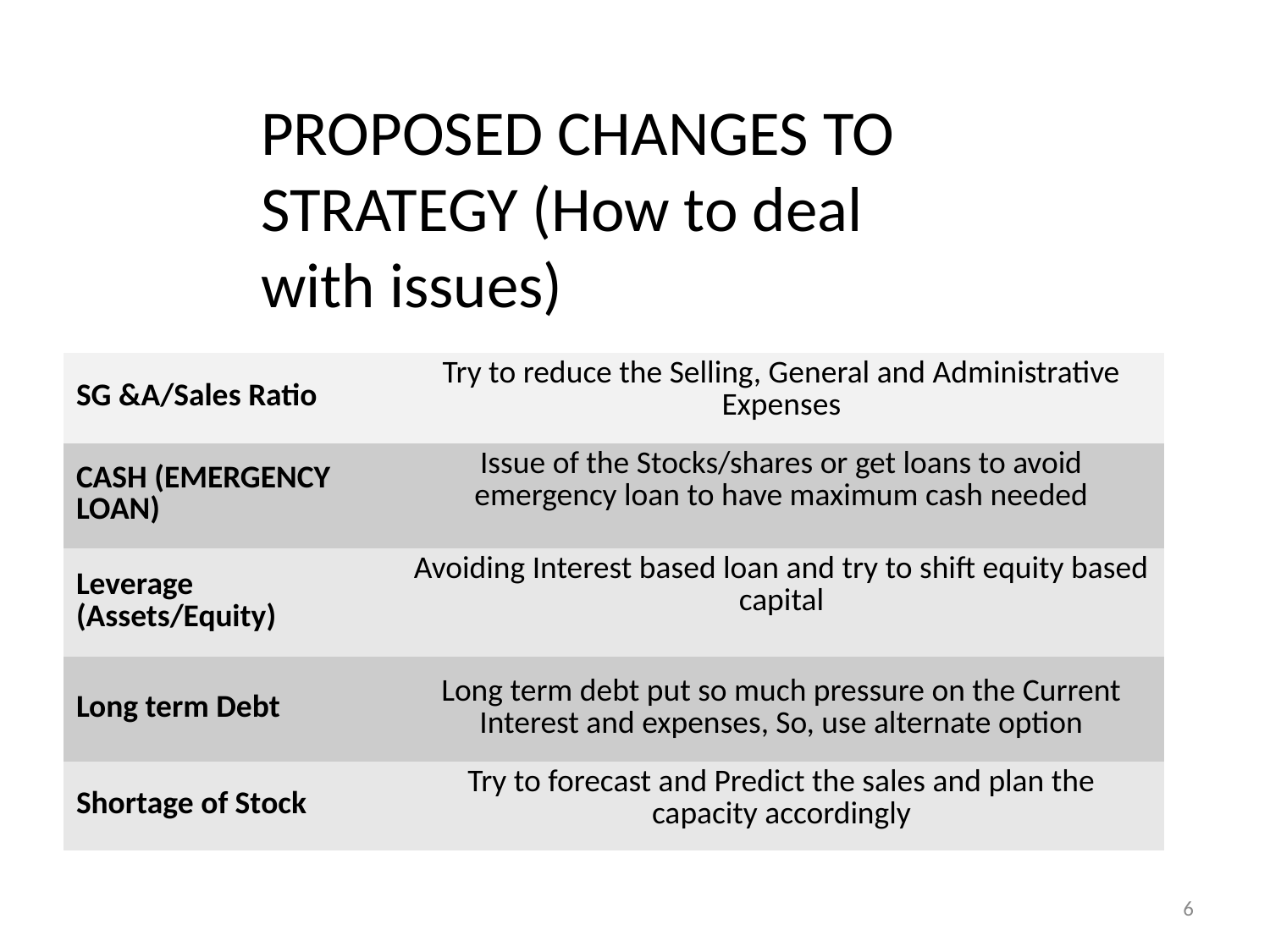

PROPOSED CHANGES TO STRATEGY (How to deal with issues)
| SG &A/Sales Ratio | Try to reduce the Selling, General and Administrative Expenses |
| --- | --- |
| CASH (EMERGENCY LOAN) | Issue of the Stocks/shares or get loans to avoid emergency loan to have maximum cash needed |
| Leverage (Assets/Equity) | Avoiding Interest based loan and try to shift equity based capital |
| Long term Debt | Long term debt put so much pressure on the Current Interest and expenses, So, use alternate option |
| Shortage of Stock | Try to forecast and Predict the sales and plan the capacity accordingly |
6